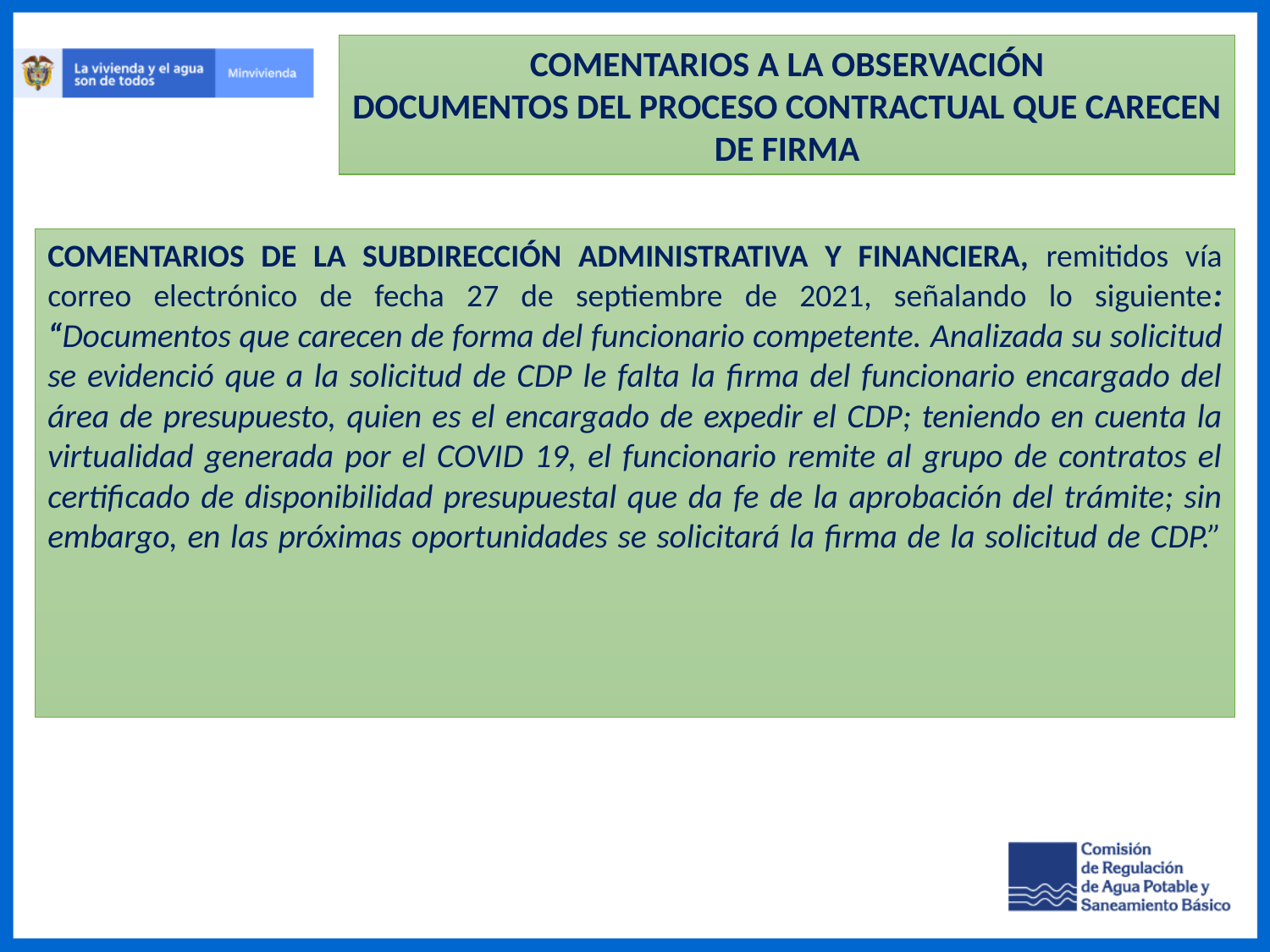

COMENTARIOS A LA OBSERVACIÓN
DOCUMENTOS DEL PROCESO CONTRACTUAL QUE CARECEN DE FIRMA
COMENTARIOS DE LA SUBDIRECCIÓN ADMINISTRATIVA Y FINANCIERA, remitidos vía correo electrónico de fecha 27 de septiembre de 2021, señalando lo siguiente: “Documentos que carecen de forma del funcionario competente. Analizada su solicitud se evidenció que a la solicitud de CDP le falta la firma del funcionario encargado del área de presupuesto, quien es el encargado de expedir el CDP; teniendo en cuenta la virtualidad generada por el COVID 19, el funcionario remite al grupo de contratos el certificado de disponibilidad presupuestal que da fe de la aprobación del trámite; sin embargo, en las próximas oportunidades se solicitará la firma de la solicitud de CDP.”